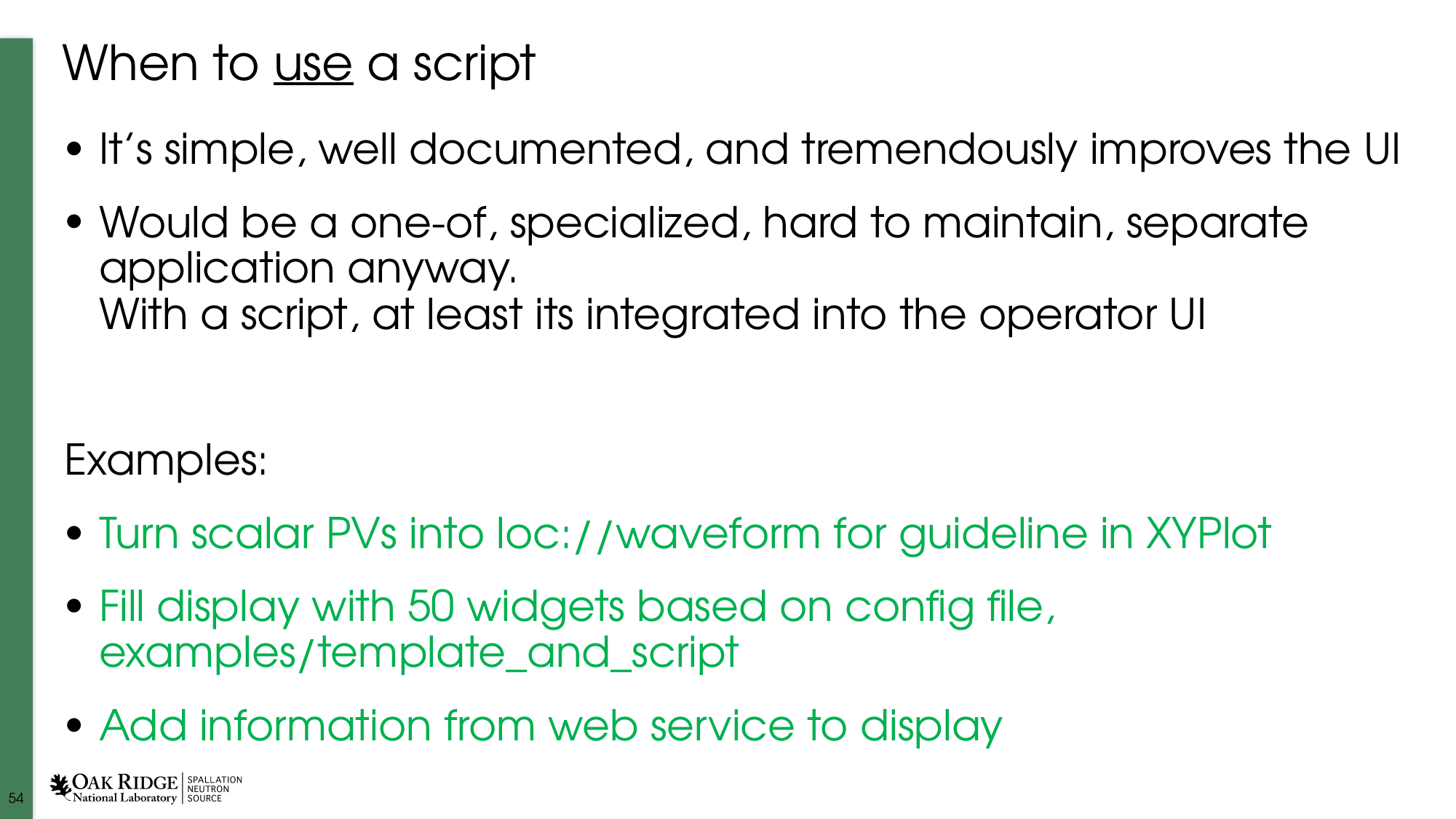

# When to use a script
It’s simple, well documented, and tremendously improves the UI
Would be a one-of, specialized, hard to maintain, separate application anyway.
With a script, at least its integrated into the operator UI

Examples:
Turn scalar PVs into loc://waveform for guideline in XYPlot
Fill display with 50 widgets based on config file, examples/template_and_script
Add information from web service to display